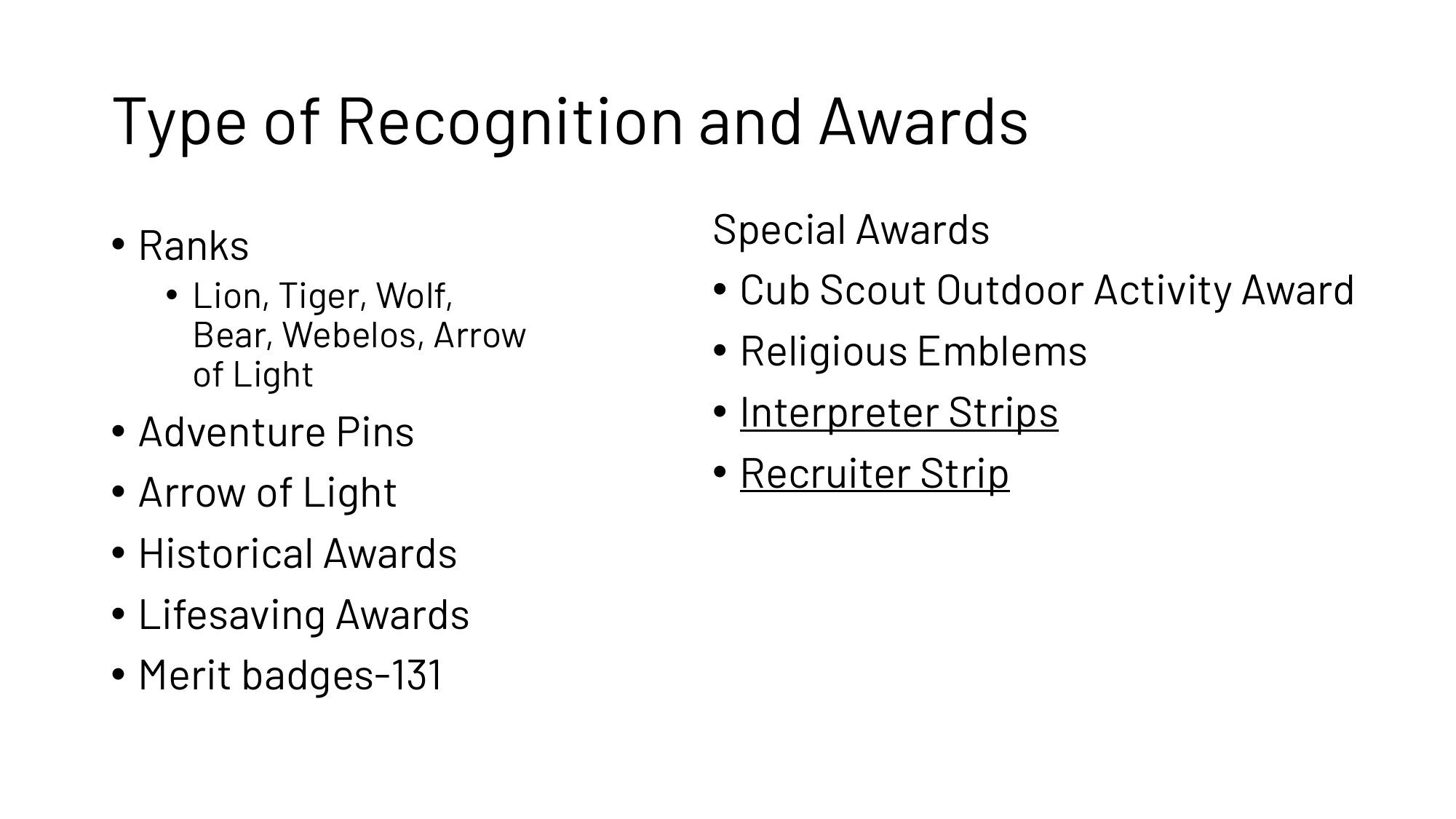

# Type of Recognition and Awards
Special Awards
Cub Scout Outdoor Activity Award
Religious Emblems
Interpreter Strips
Recruiter Strip
Ranks
Lion, Tiger, Wolf, Bear, Webelos, Arrow of Light
Adventure Pins
Arrow of Light
Historical Awards
Lifesaving Awards
Merit badges-131